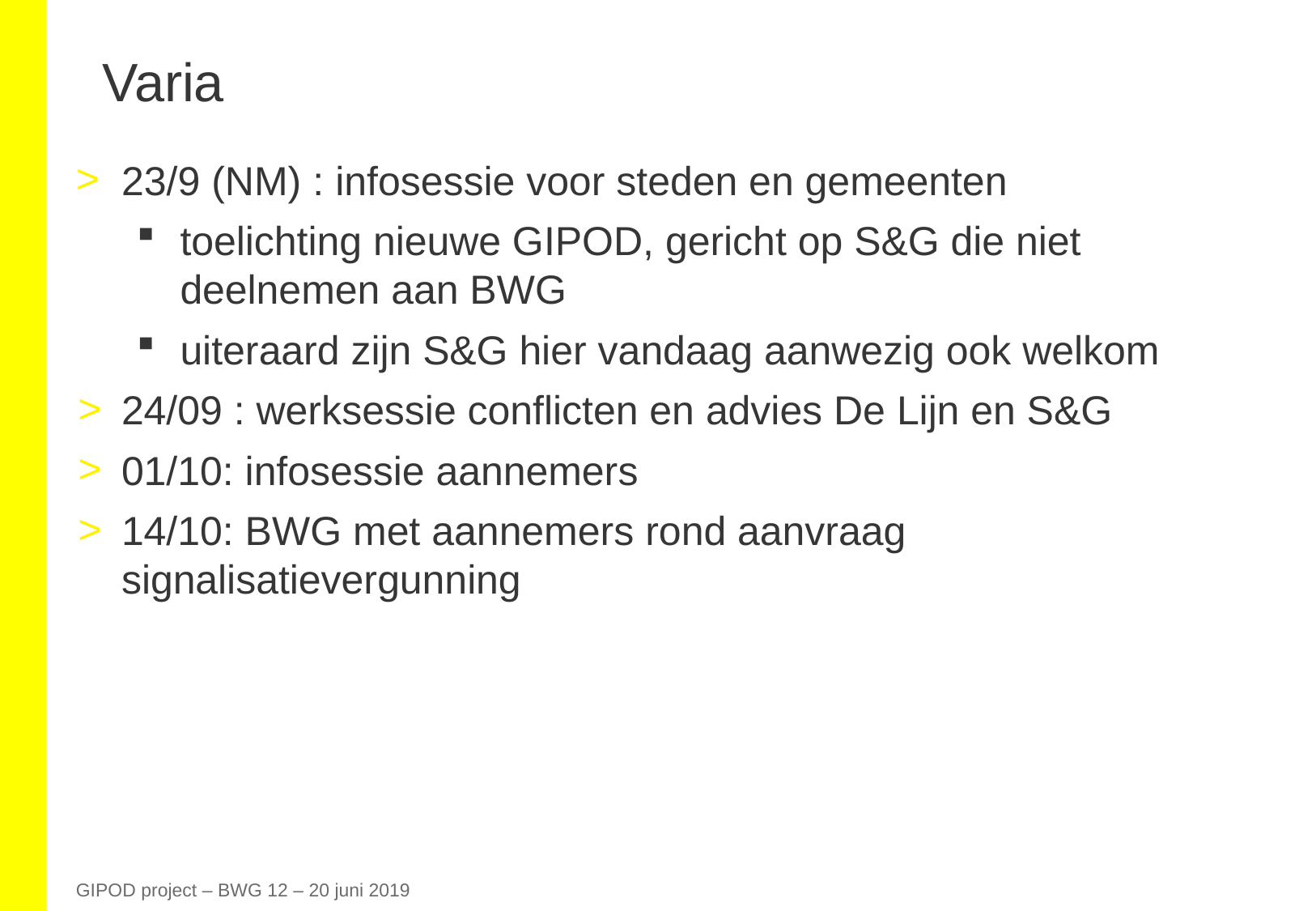

# Varia
23/9 (NM) : infosessie voor steden en gemeenten
toelichting nieuwe GIPOD, gericht op S&G die niet deelnemen aan BWG
uiteraard zijn S&G hier vandaag aanwezig ook welkom
24/09 : werksessie conflicten en advies De Lijn en S&G
01/10: infosessie aannemers
14/10: BWG met aannemers rond aanvraag signalisatievergunning

GIPOD project – BWG 12 – 20 juni 2019